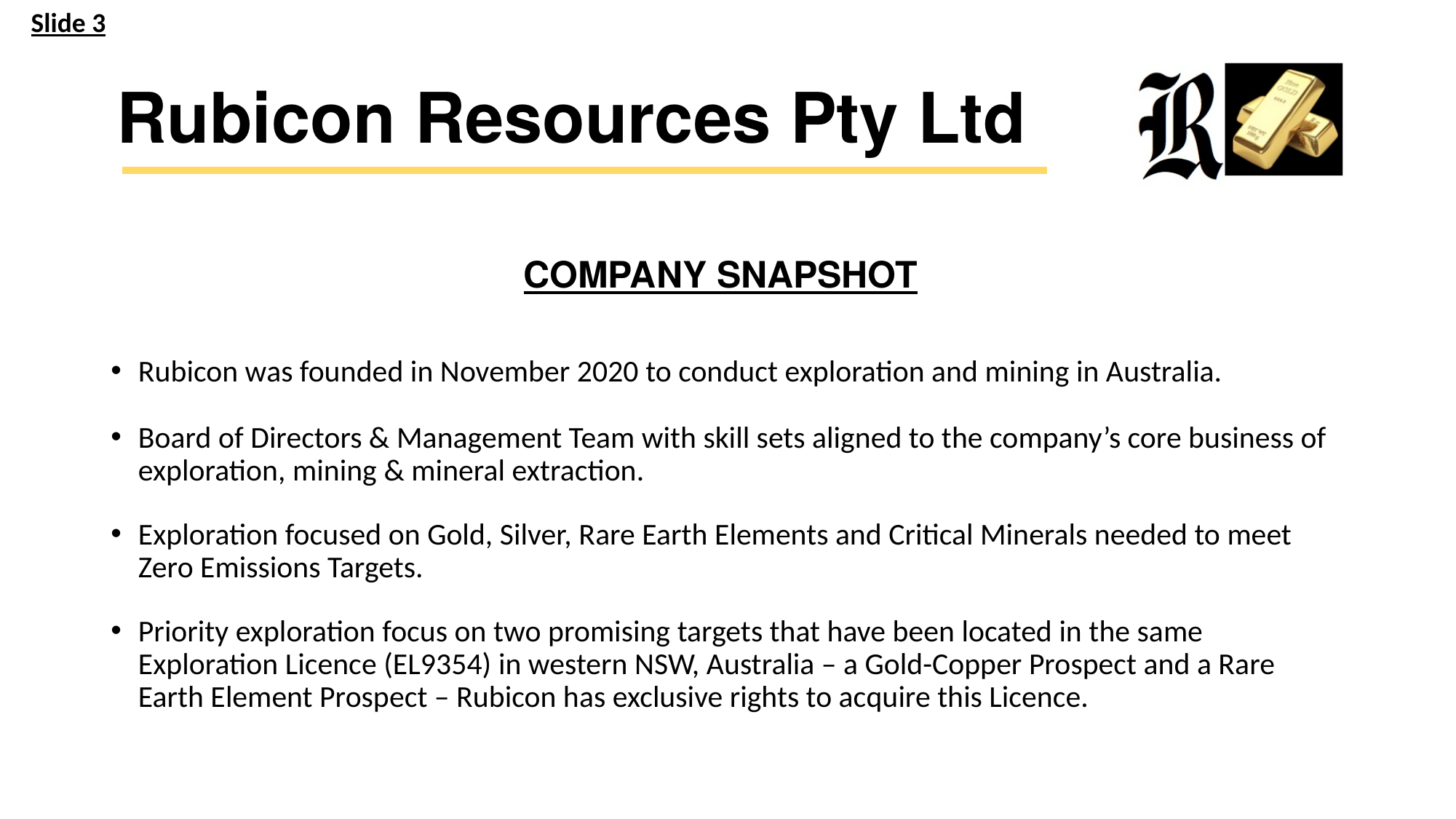

Slide 3
 Rubicon Resources Pty Ltd
COMPANY SNAPSHOT
Rubicon was founded in November 2020 to conduct exploration and mining in Australia.
Board of Directors & Management Team with skill sets aligned to the company’s core business of exploration, mining & mineral extraction.
Exploration focused on Gold, Silver, Rare Earth Elements and Critical Minerals needed to meet Zero Emissions Targets.
Priority exploration focus on two promising targets that have been located in the same Exploration Licence (EL9354) in western NSW, Australia – a Gold-Copper Prospect and a Rare Earth Element Prospect – Rubicon has exclusive rights to acquire this Licence.